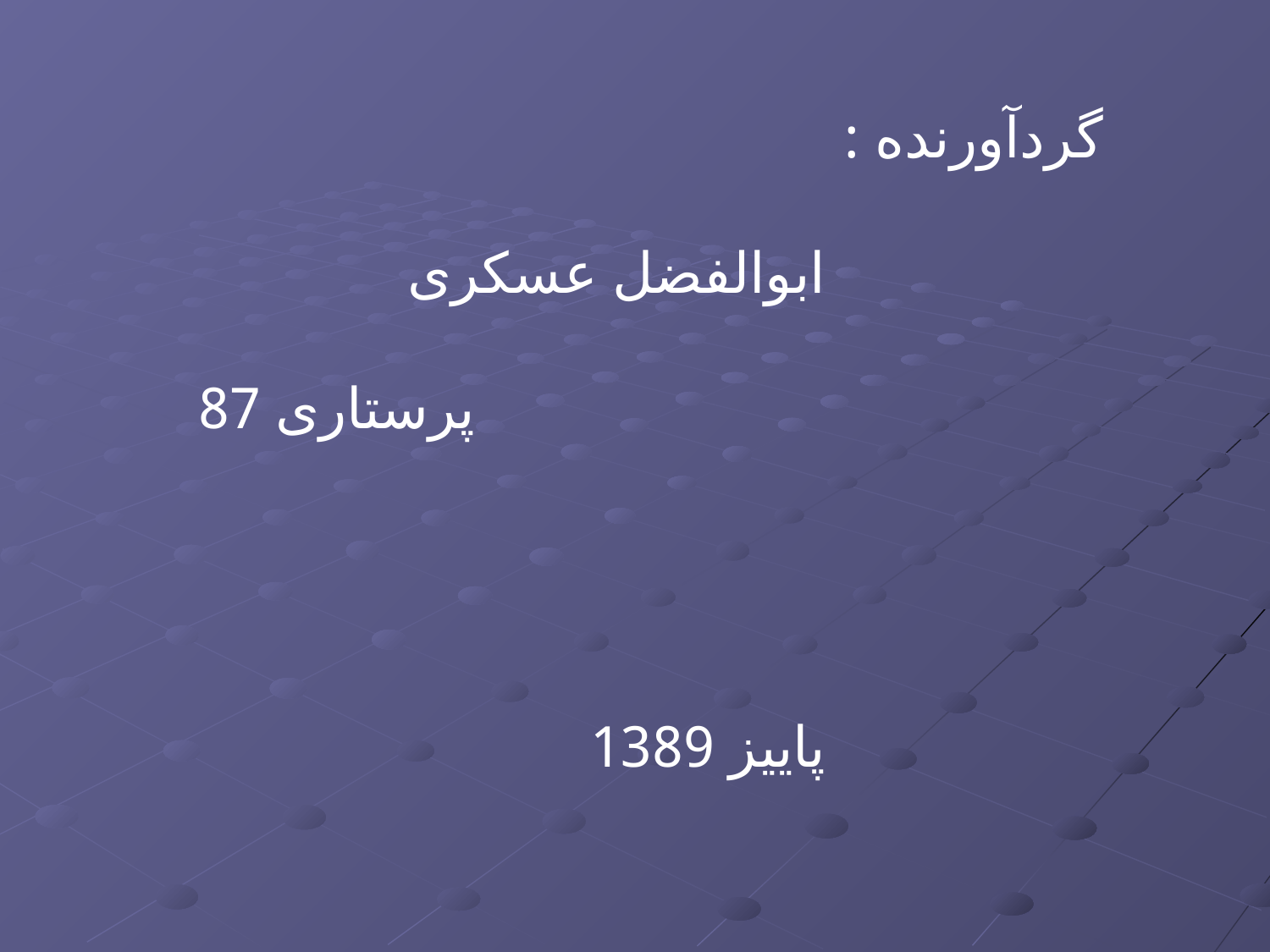

گردآورنده :

                       ابوالفضل عسکری

                                               پرستاری 87

                       پاییز 1389